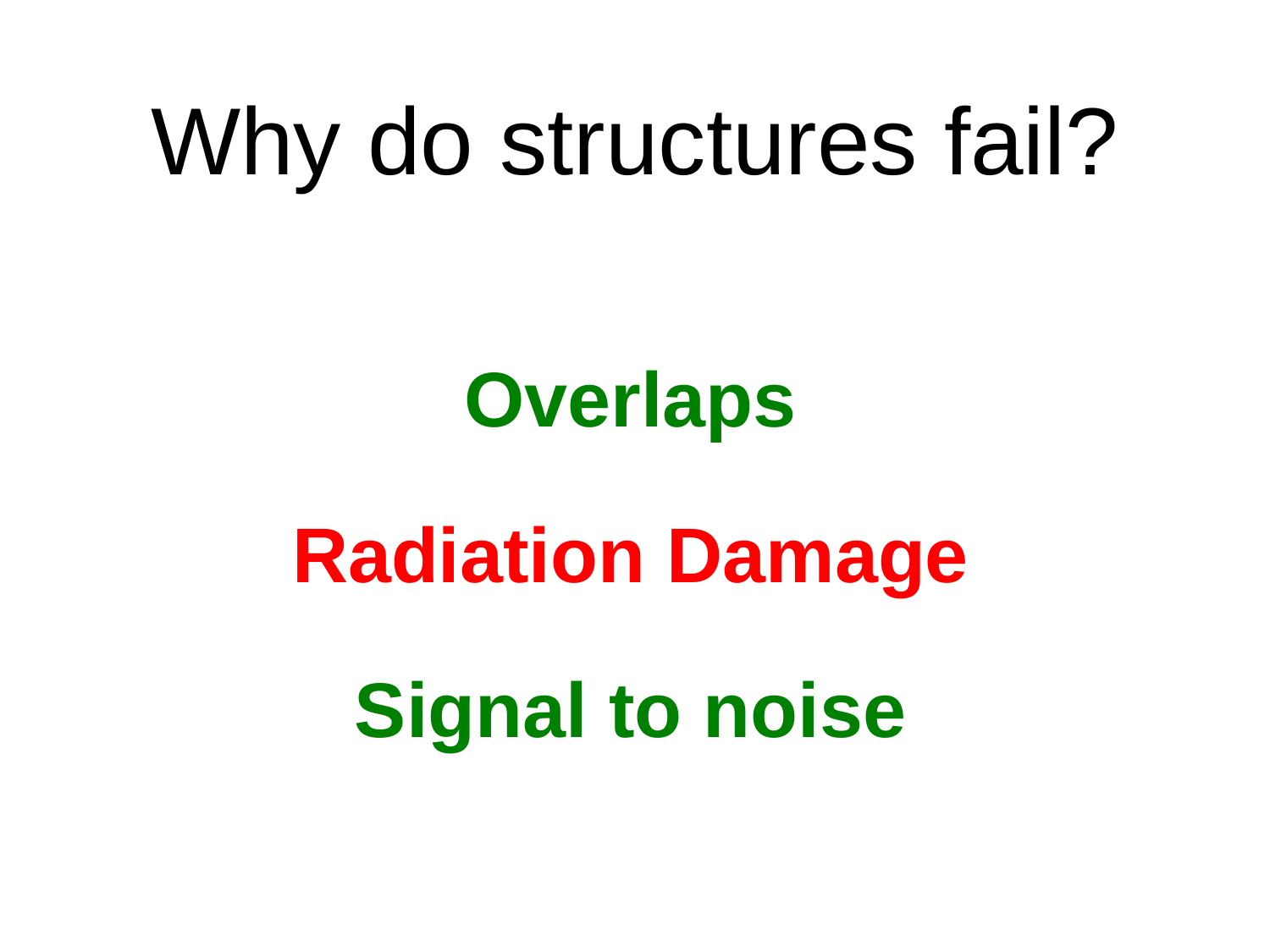

# Why do structures fail?
Overlaps
Radiation Damage
Signal to noise